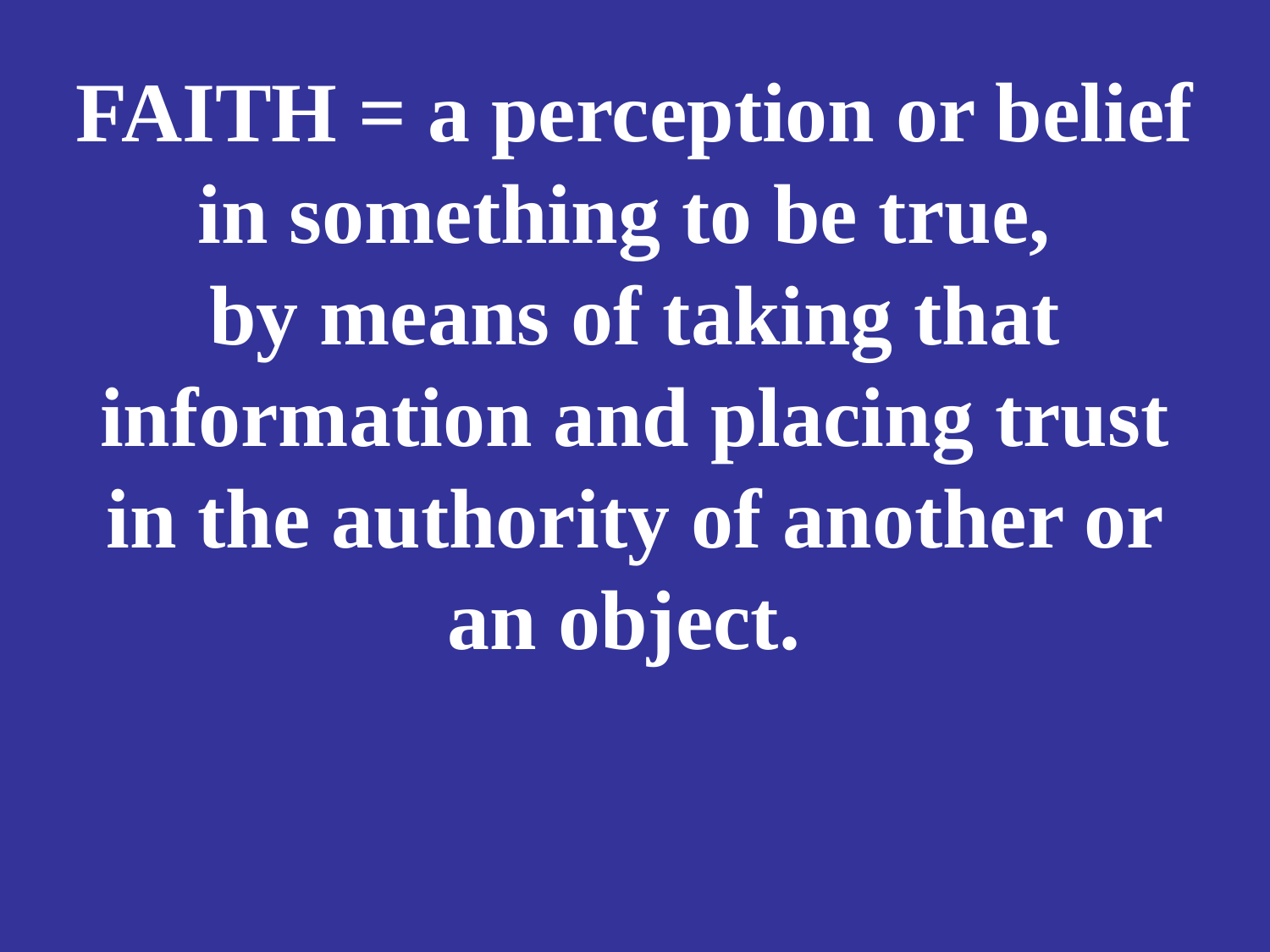

# FAITH = a perception or belief in something to be true, by means of taking that information and placing trust in the authority of another or an object.